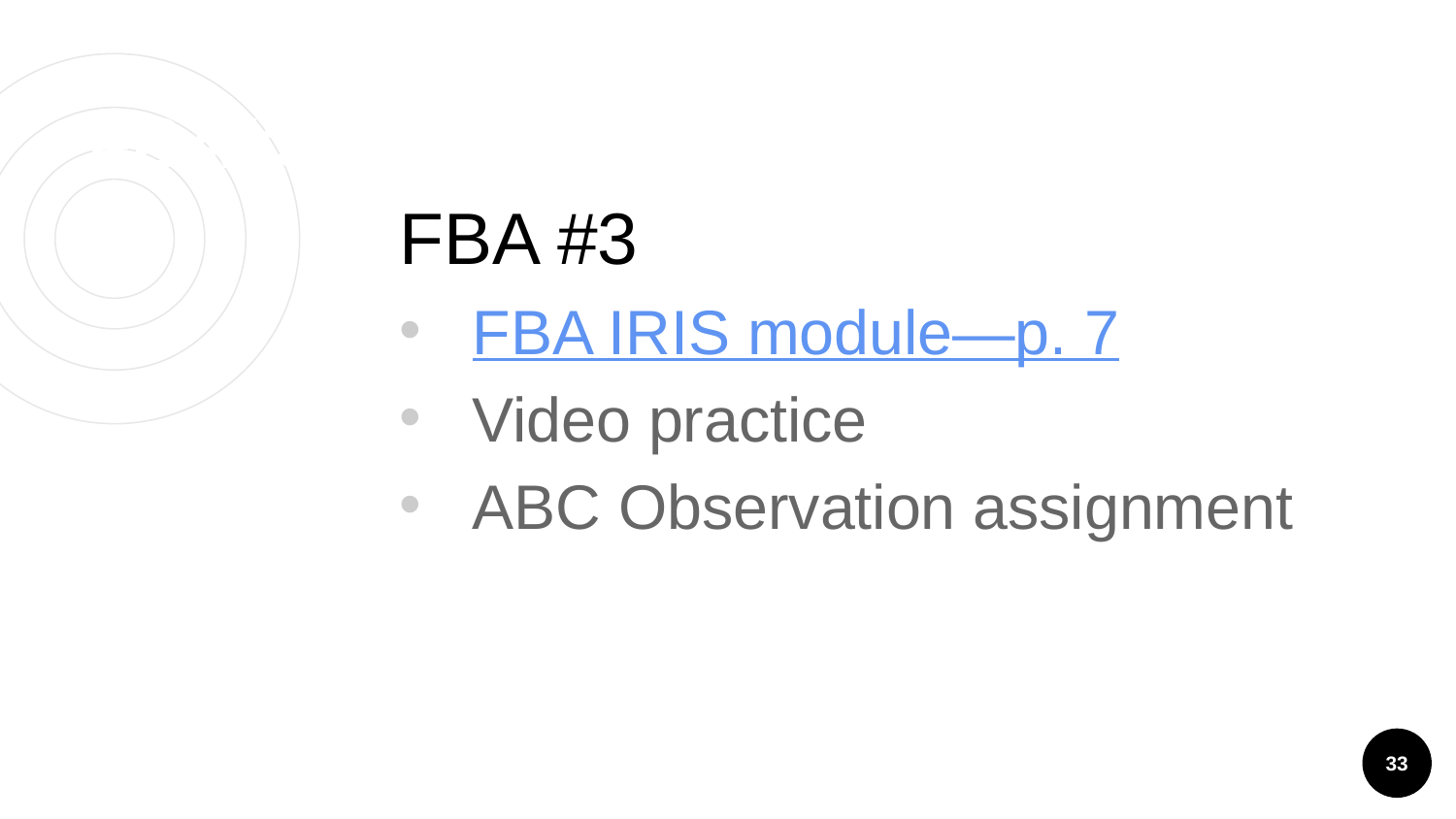

# FBA#3
FBA #3
FBA IRIS module—p. 7
Video practice
ABC Observation assignment

33